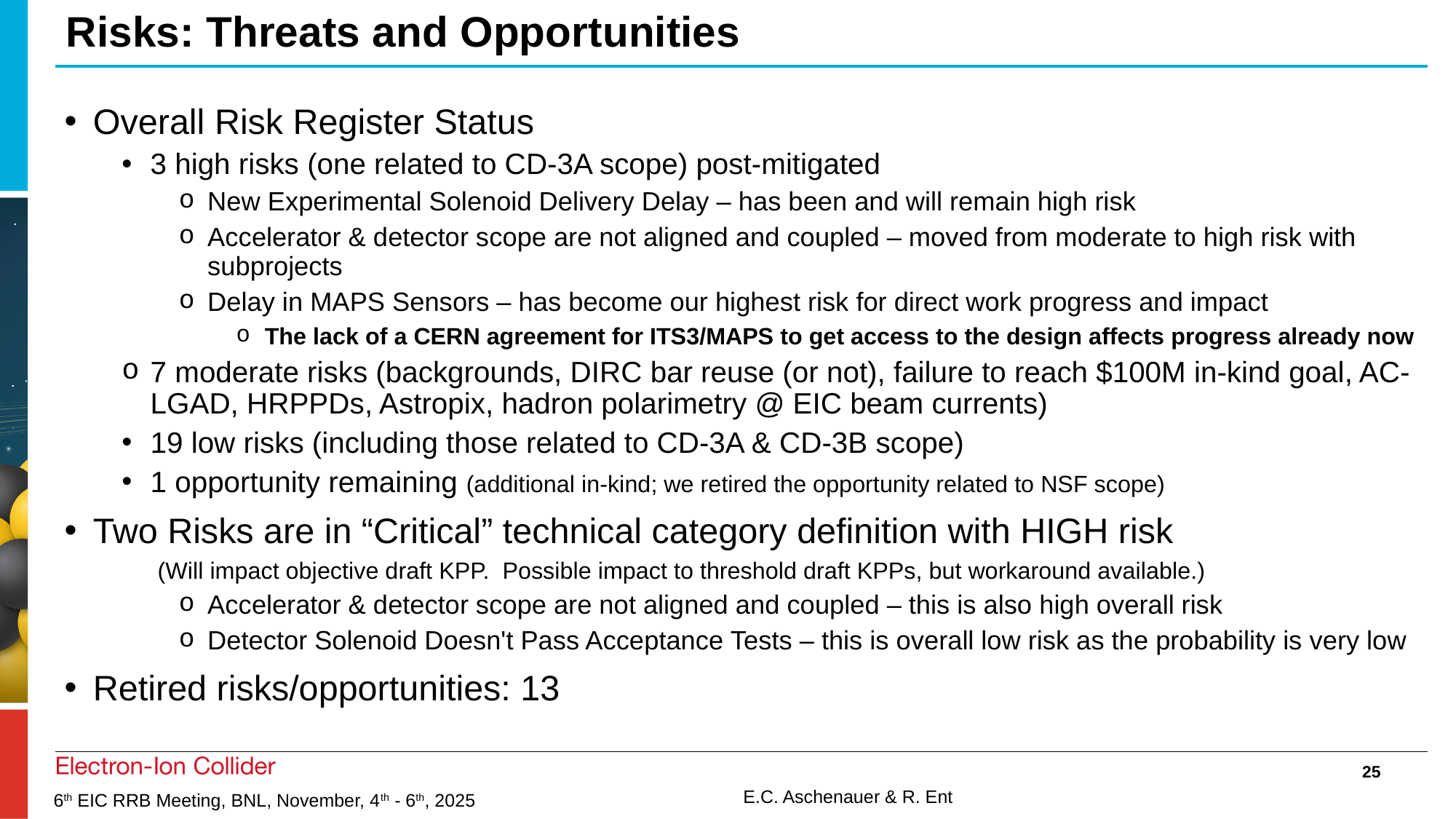

# Risks: Threats and Opportunities
Overall Risk Register Status
3 high risks (one related to CD-3A scope) post-mitigated
New Experimental Solenoid Delivery Delay – has been and will remain high risk
Accelerator & detector scope are not aligned and coupled – moved from moderate to high risk with subprojects
Delay in MAPS Sensors – has become our highest risk for direct work progress and impact
The lack of a CERN agreement for ITS3/MAPS to get access to the design affects progress already now
7 moderate risks (backgrounds, DIRC bar reuse (or not), failure to reach $100M in-kind goal, AC-LGAD, HRPPDs, Astropix, hadron polarimetry @ EIC beam currents)
19 low risks (including those related to CD-3A & CD-3B scope)
1 opportunity remaining (additional in-kind; we retired the opportunity related to NSF scope)
Two Risks are in “Critical” technical category definition with HIGH risk
(Will impact objective draft KPP.  Possible impact to threshold draft KPPs, but workaround available.)
Accelerator & detector scope are not aligned and coupled – this is also high overall risk
Detector Solenoid Doesn't Pass Acceptance Tests – this is overall low risk as the probability is very low
Retired risks/opportunities: 13